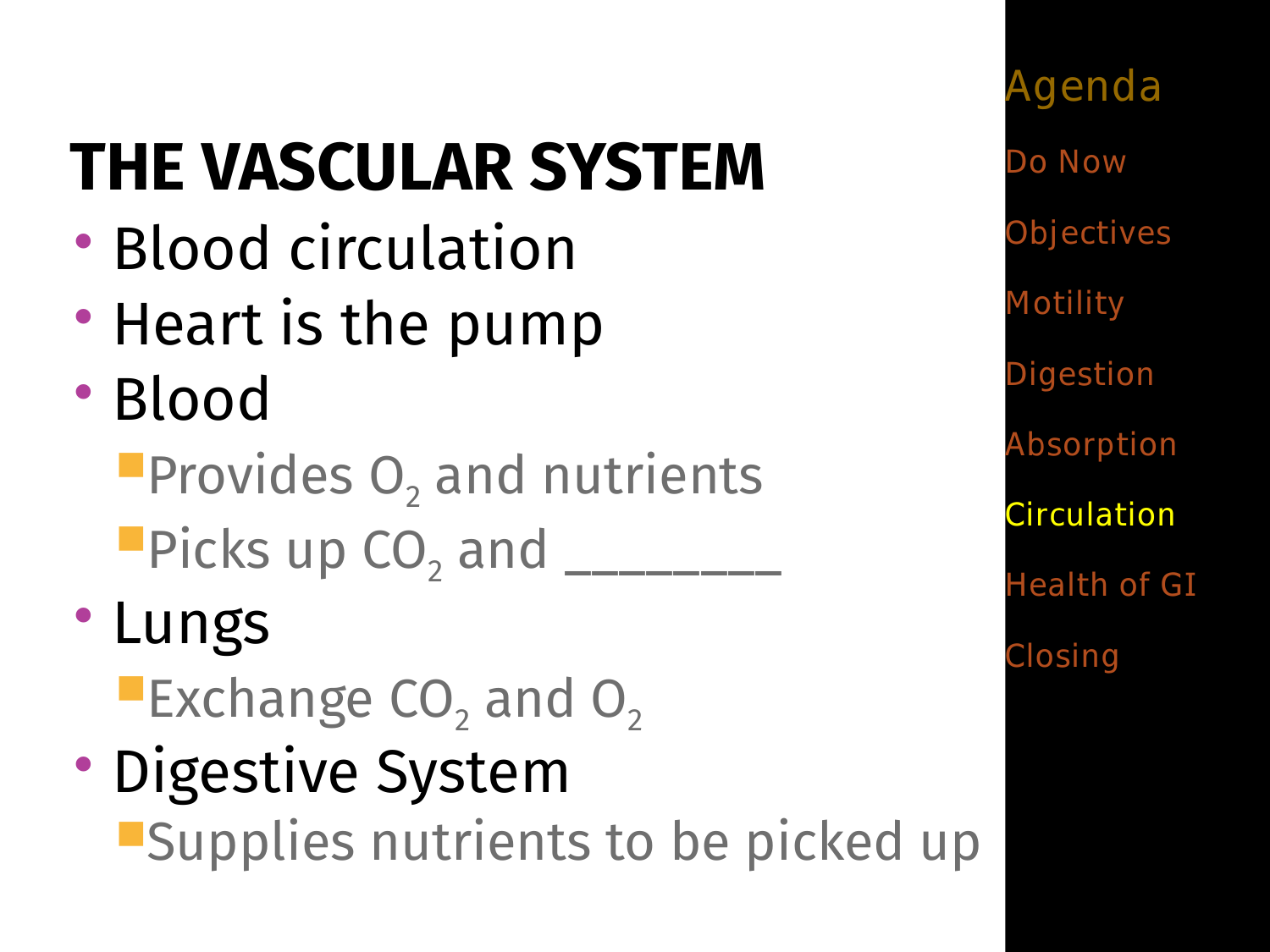

# The Vascular System
Agenda
Do Now
Objectives
Motility
Digestion
Absorption
Circulation
Health of GI
Closing

Blood circulation
Heart is the pump
Blood
Provides O2 and nutrients
Picks up CO2 and ________
Lungs
Exchange CO2 and O2
Digestive System
Supplies nutrients to be picked up